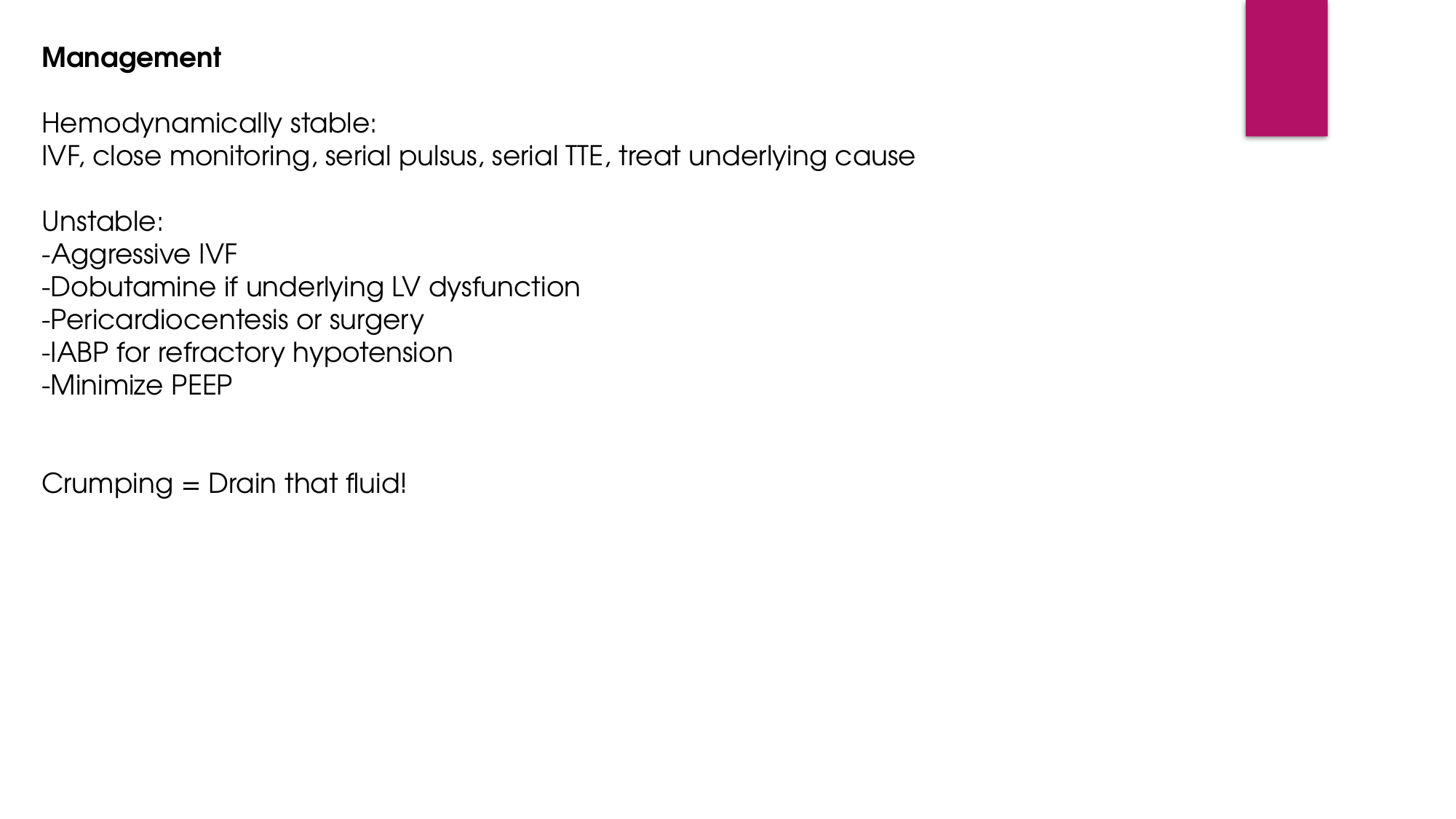

Management

Hemodynamically stable:
IVF, close monitoring, serial pulsus, serial TTE, treat underlying cause

Unstable:
-Aggressive IVF
-Dobutamine if underlying LV dysfunction
-Pericardiocentesis or surgery
-IABP for refractory hypotension
-Minimize PEEP

Crumping = Drain that fluid!